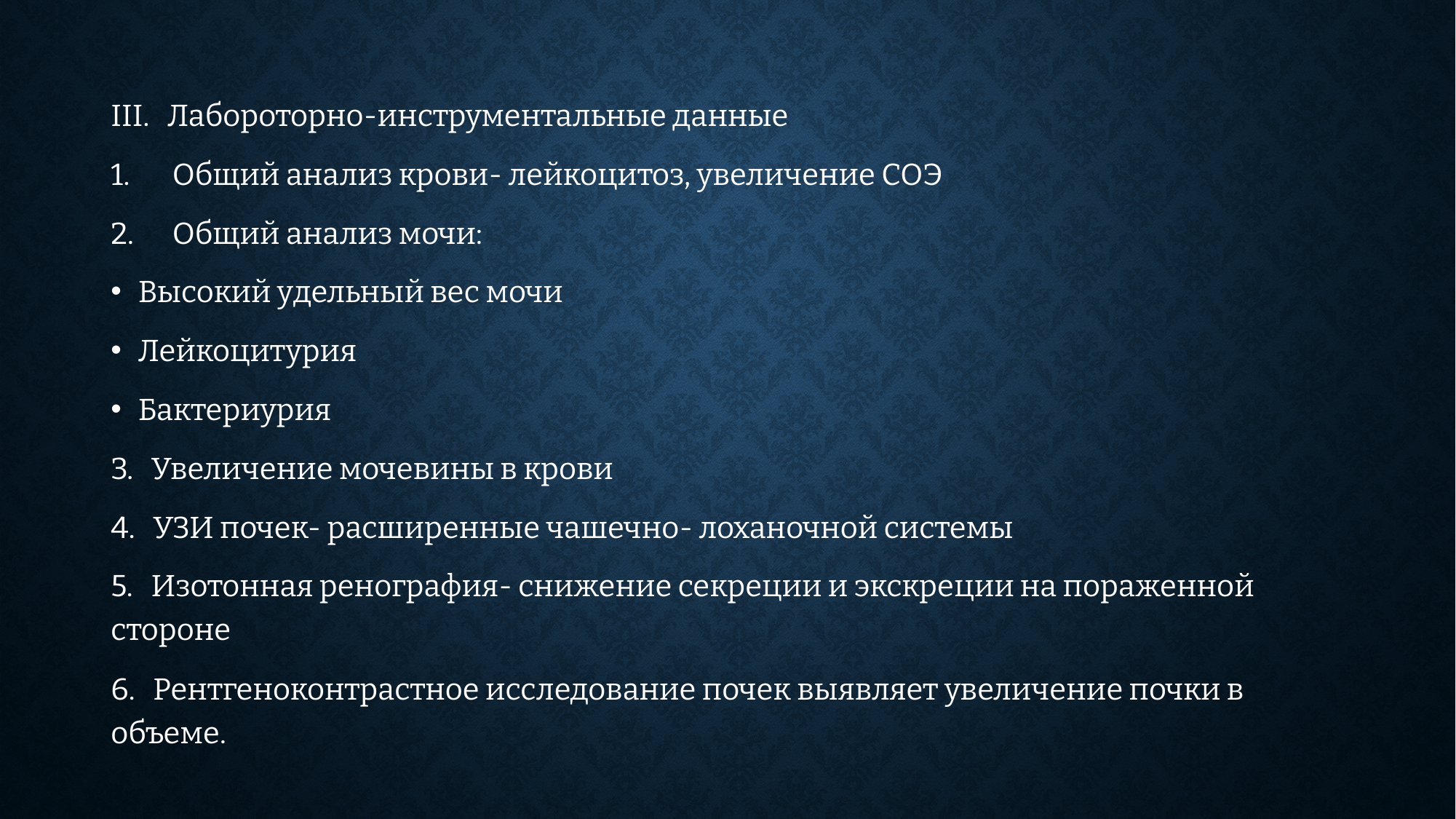

III.   Лабороторно-инструментальные данные
Общий анализ крови- лейкоцитоз, увеличение СОЭ
Общий анализ мочи:
Высокий удельный вес мочи
Лейкоцитурия
Бактериурия
3.   Увеличение мочевины в крови
4.   УЗИ почек- расширенные чашечно- лоханочной системы
5.   Изотонная ренография- снижение секреции и экскреции на пораженной стороне
6.   Рентгеноконтрастное исследование почек выявляет увеличение почки в объеме.